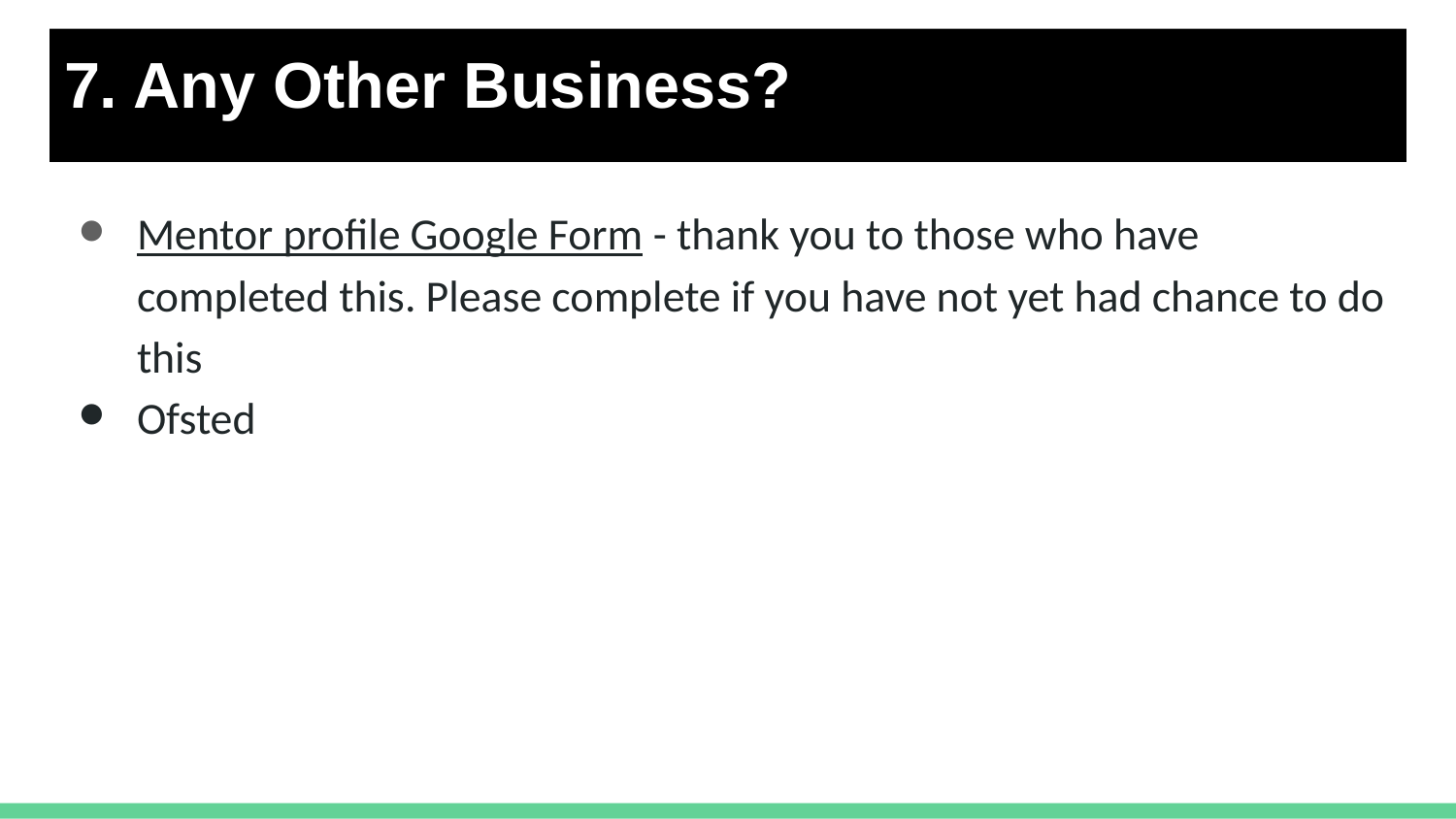

# 7. Any Other Business?
Mentor profile Google Form - thank you to those who have completed this. Please complete if you have not yet had chance to do this
Ofsted